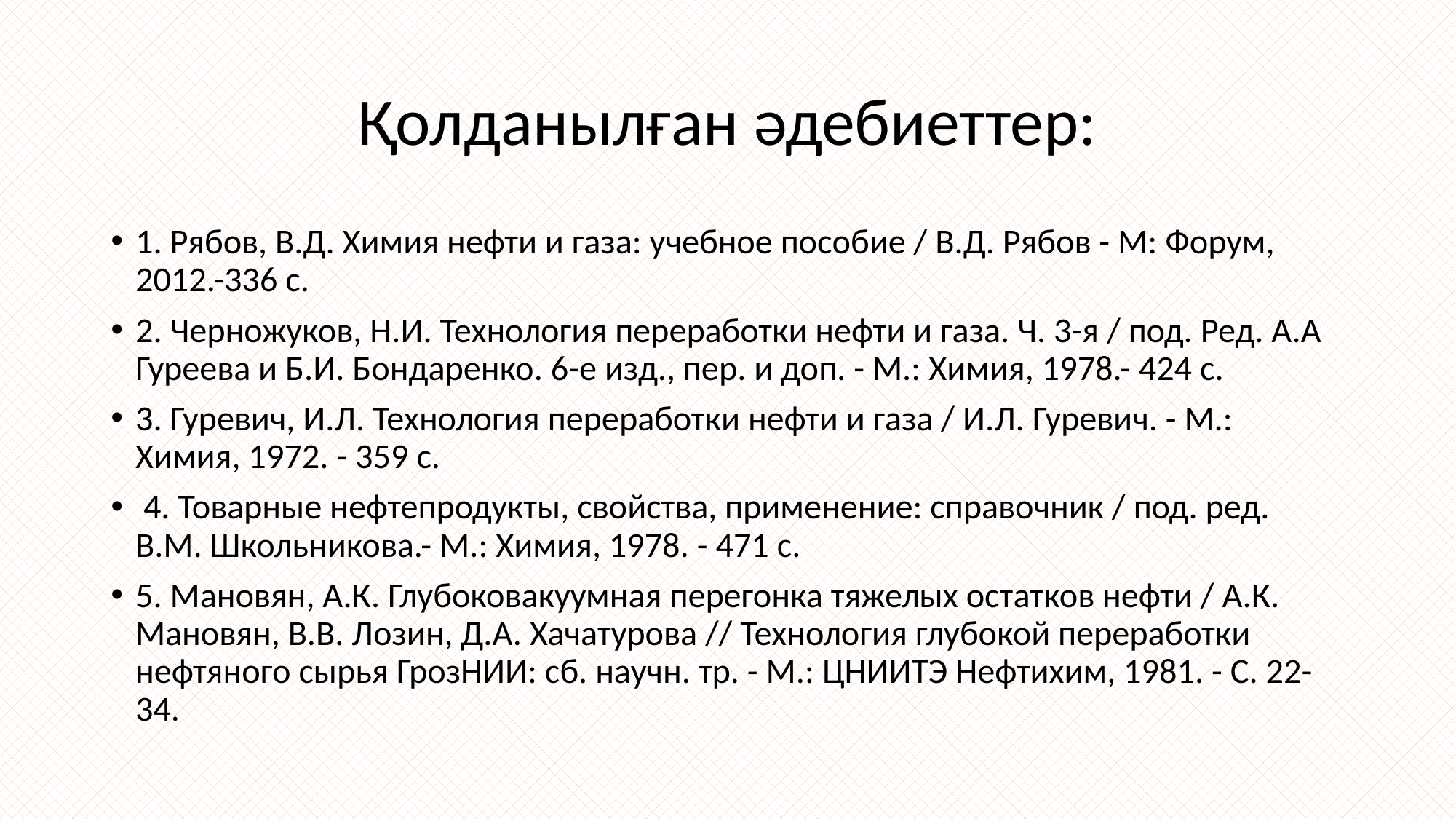

# Қолданылған әдебиеттер:
1. Рябов, В.Д. Химия нефти и газа: учебное пособие / В.Д. Рябов - М: Форум, 2012.-336 с.
2. Черножуков, Н.И. Технология переработки нефти и газа. Ч. 3-я / под. Ред. А.А Гуреева и Б.И. Бондаренко. 6-е изд., пер. и доп. - М.: Химия, 1978.- 424 с.
3. Гуревич, И.Л. Технология переработки нефти и газа / И.Л. Гуревич. - М.: Химия, 1972. - 359 с.
 4. Товарные нефтепродукты, свойства, применение: справочник / под. ред. В.М. Школьникова.- М.: Химия, 1978. - 471 с.
5. Мановян, А.К. Глубоковакуумная перегонка тяжелых остатков нефти / А.К. Мановян, В.В. Лозин, Д.А. Хачатурова // Технология глубокой переработки нефтяного сырья ГрозНИИ: сб. научн. тр. - М.: ЦНИИТЭ Нефтихим, 1981. - С. 22-34.